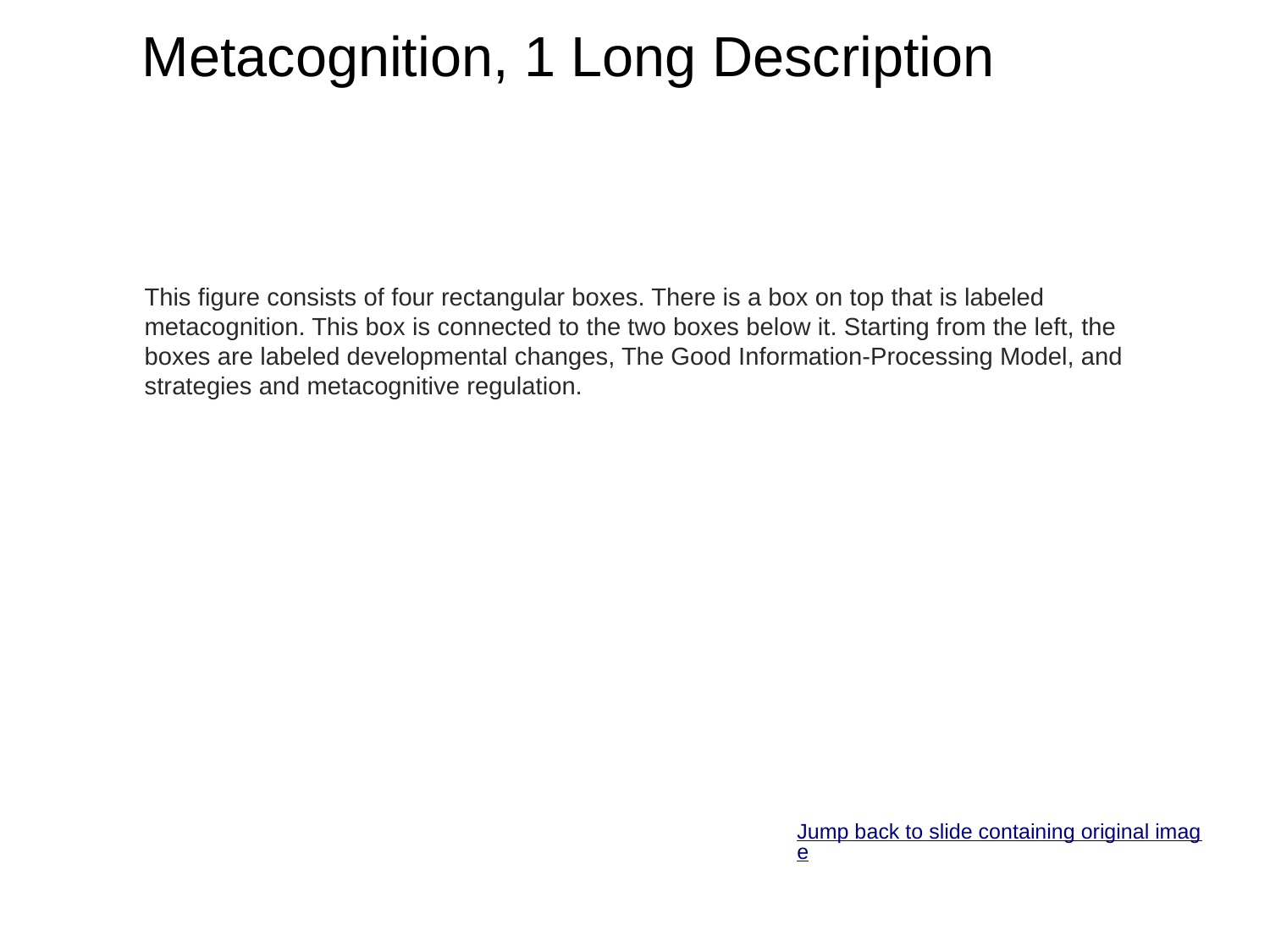

# Metacognition, 1 Long Description
This figure consists of four rectangular boxes. There is a box on top that is labeled metacognition. This box is connected to the two boxes below it. Starting from the left, the boxes are labeled developmental changes, The Good Information-Processing Model, and strategies and metacognitive regulation.
Jump back to slide containing original image